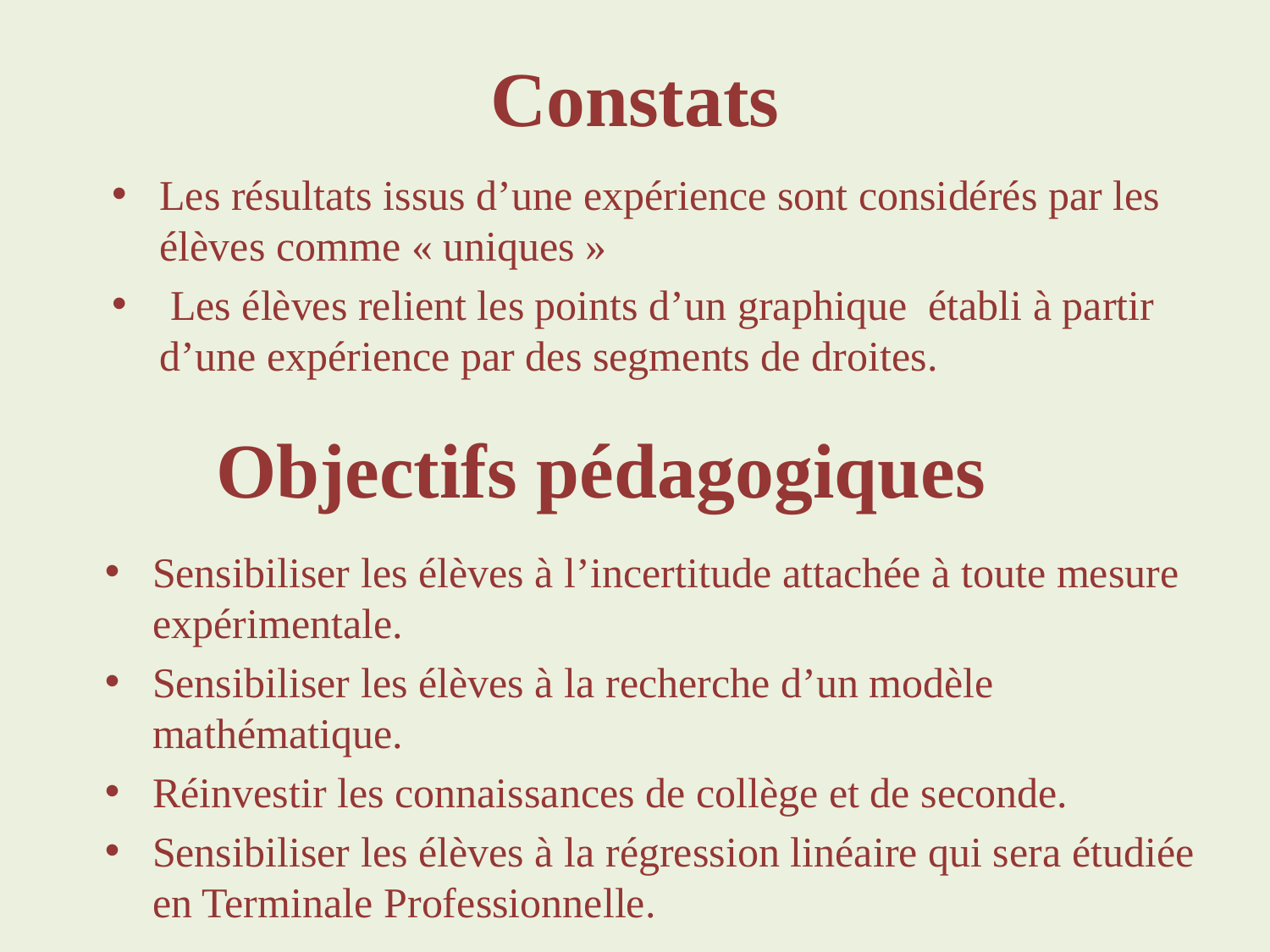

# Constats
Les résultats issus d’une expérience sont considérés par les élèves comme « uniques »
 Les élèves relient les points d’un graphique  établi à partir d’une expérience par des segments de droites.
Objectifs pédagogiques
Sensibiliser les élèves à l’incertitude attachée à toute mesure expérimentale.
Sensibiliser les élèves à la recherche d’un modèle mathématique.
Réinvestir les connaissances de collège et de seconde.
Sensibiliser les élèves à la régression linéaire qui sera étudiée en Terminale Professionnelle.